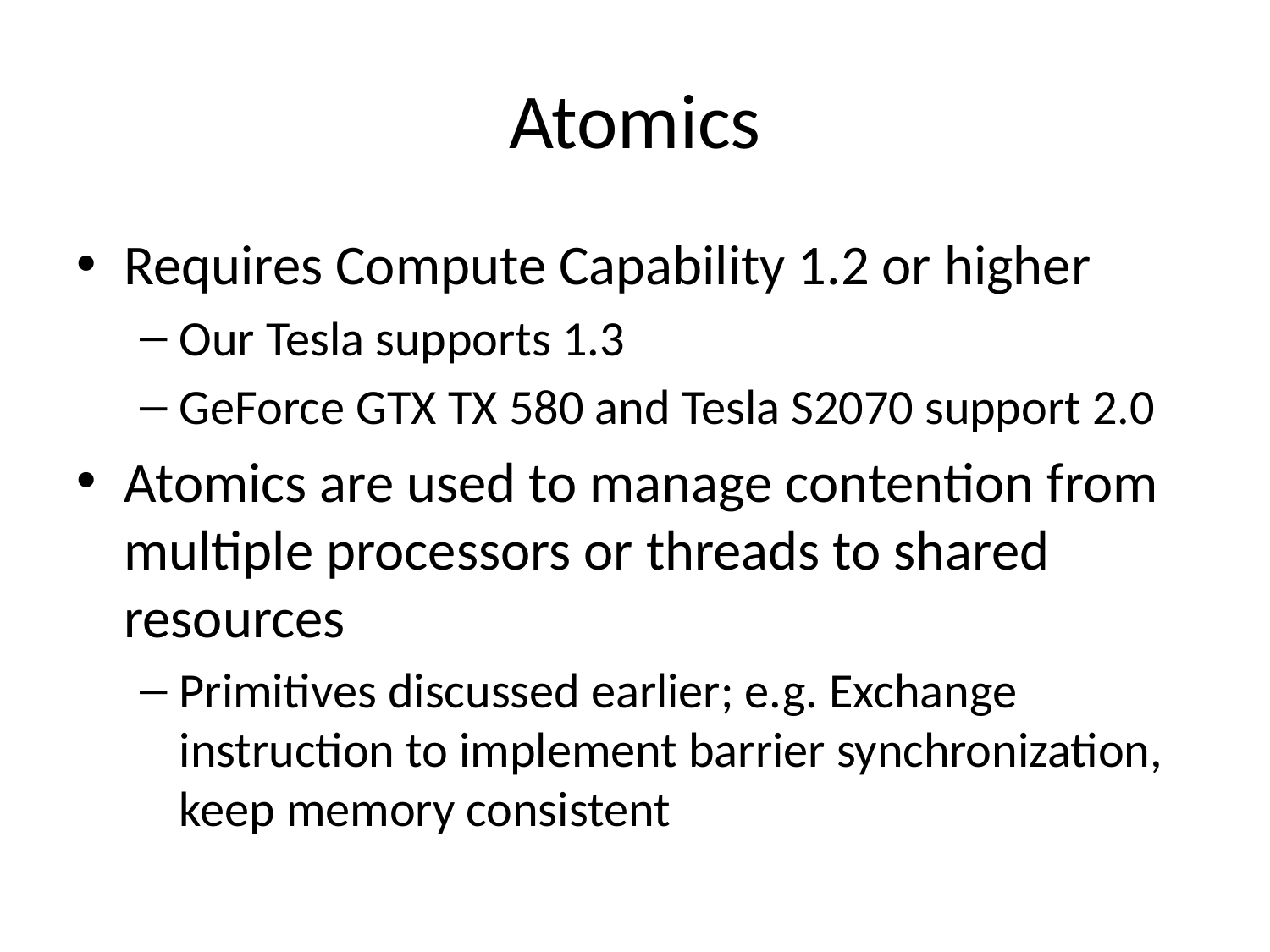

# Atomics
Requires Compute Capability 1.2 or higher
Our Tesla supports 1.3
GeForce GTX TX 580 and Tesla S2070 support 2.0
Atomics are used to manage contention from multiple processors or threads to shared resources
Primitives discussed earlier; e.g. Exchange instruction to implement barrier synchronization, keep memory consistent